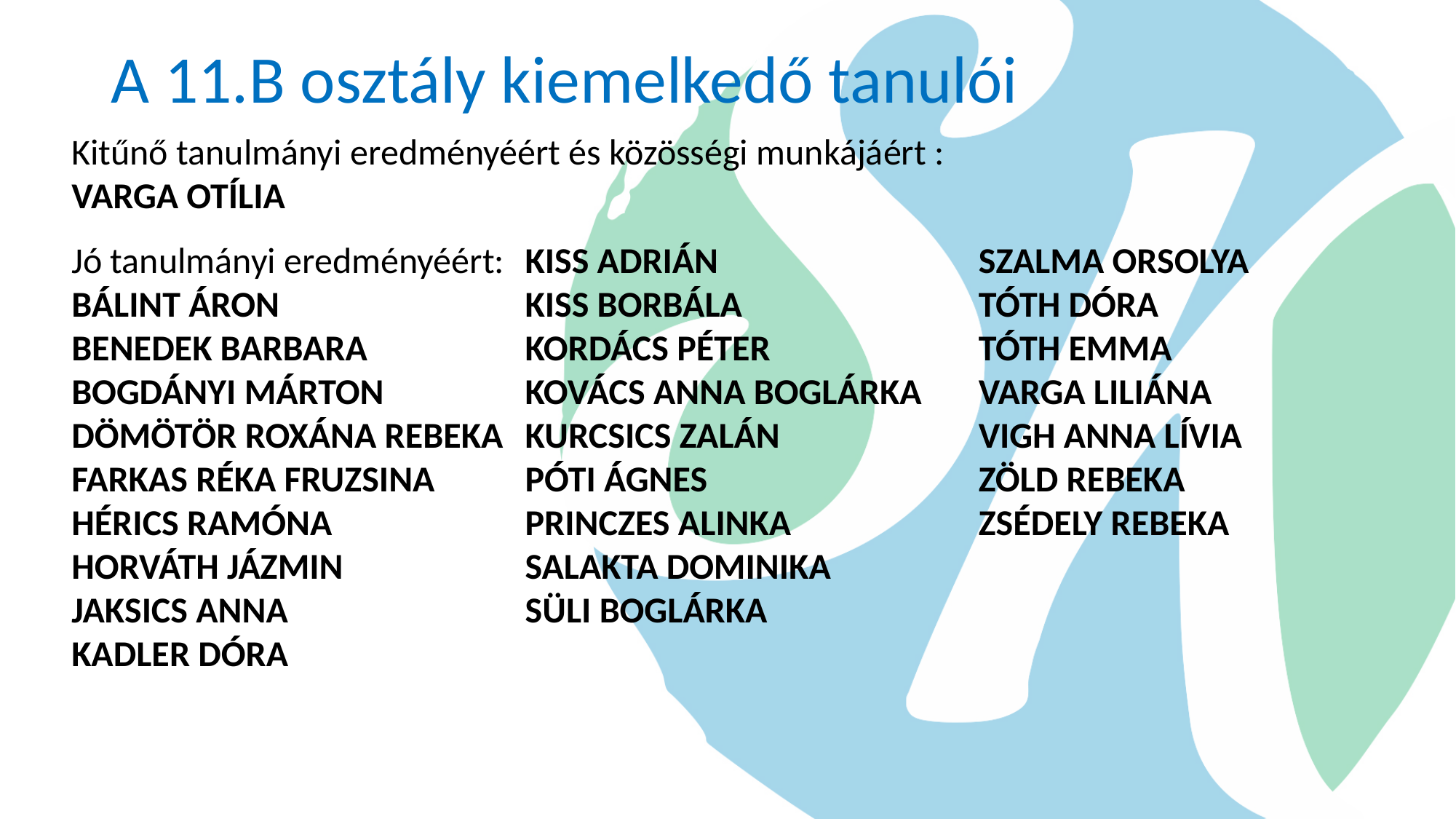

# A 11.B osztály kiemelkedő tanulói
Kitűnő tanulmányi eredményéért és közösségi munkájáért :
VARGA OTÍLIA
Jó tanulmányi eredményéért:
BÁLINT ÁRON
BENEDEK BARBARA
BOGDÁNYI MÁRTON
DÖMÖTÖR ROXÁNA REBEKA
FARKAS RÉKA FRUZSINA
HÉRICS RAMÓNA
HORVÁTH JÁZMIN
JAKSICS ANNA
KADLER DÓRA

KISS ADRIÁN
KISS BORBÁLA
KORDÁCS PÉTER
KOVÁCS ANNA BOGLÁRKA
KURCSICS ZALÁN
PÓTI ÁGNES
PRINCZES ALINKA
SALAKTA DOMINIKA
SÜLI BOGLÁRKA

SZABÓ PETRA
SZALMA ORSOLYA
TÓTH DÓRA
TÓTH EMMA
VARGA LILIÁNA
VIGH ANNA LÍVIA
ZÖLD REBEKA
ZSÉDELY REBEKA